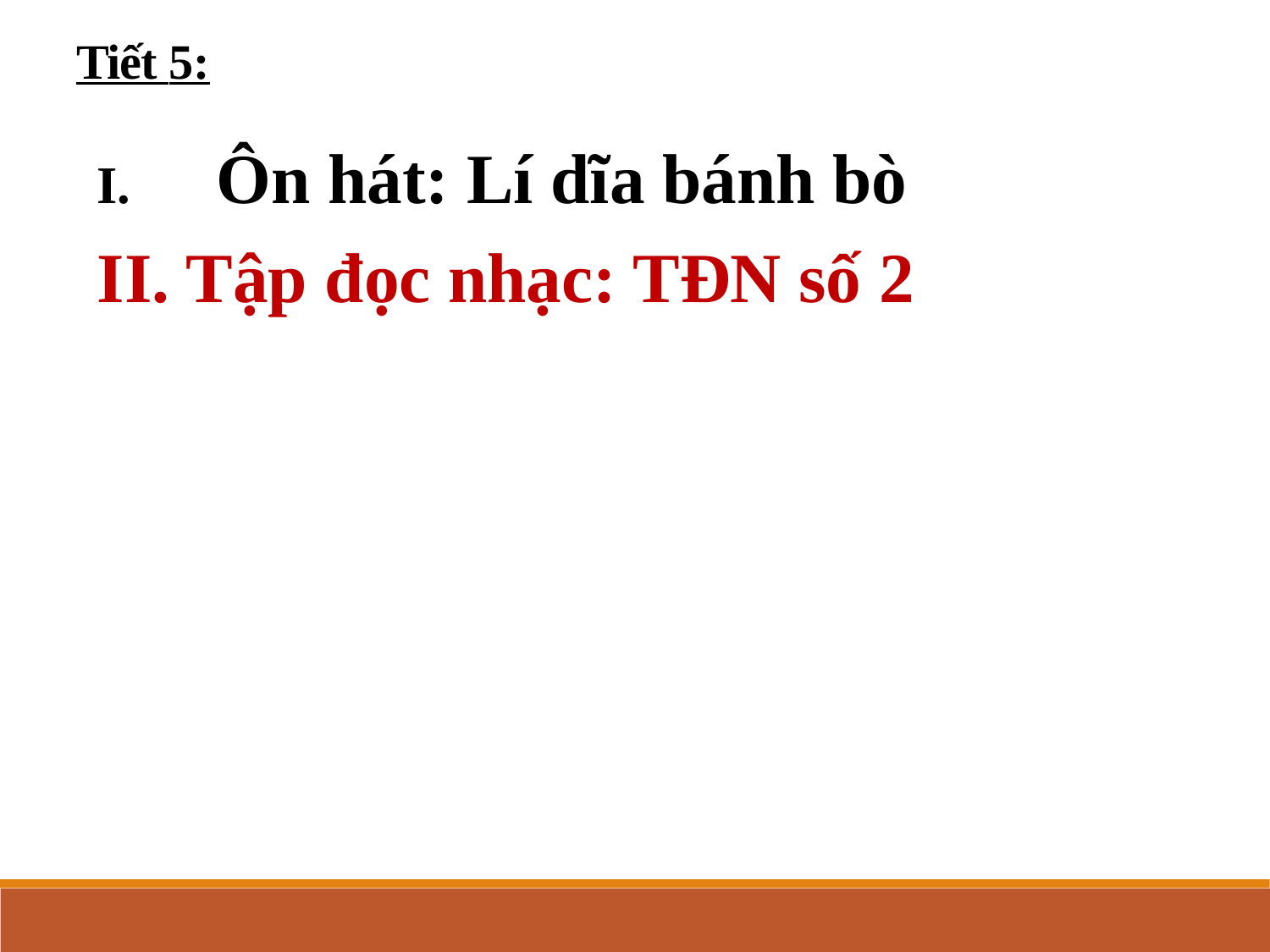

Tiết 5:
Ôn hát: Lí dĩa bánh bò
II. Tập đọc nhạc: TĐN số 2